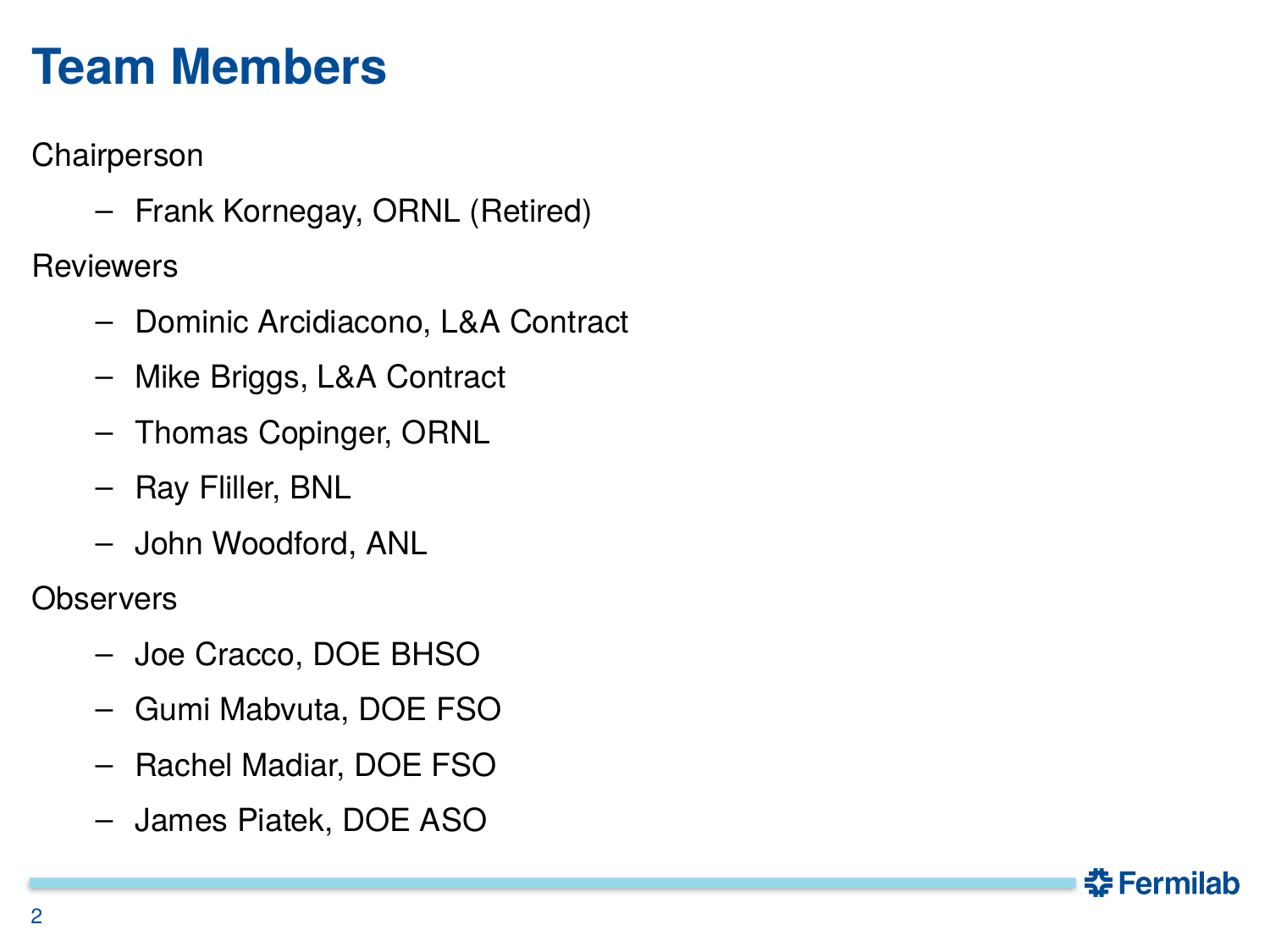

# Team Members
Chairperson
Frank Kornegay, ORNL (Retired)
Reviewers
Dominic Arcidiacono, L&A Contract
Mike Briggs, L&A Contract
Thomas Copinger, ORNL
Ray Fliller, BNL
John Woodford, ANL
Observers
Joe Cracco, DOE BHSO
Gumi Mabvuta, DOE FSO
Rachel Madiar, DOE FSO
James Piatek, DOE ASO
2